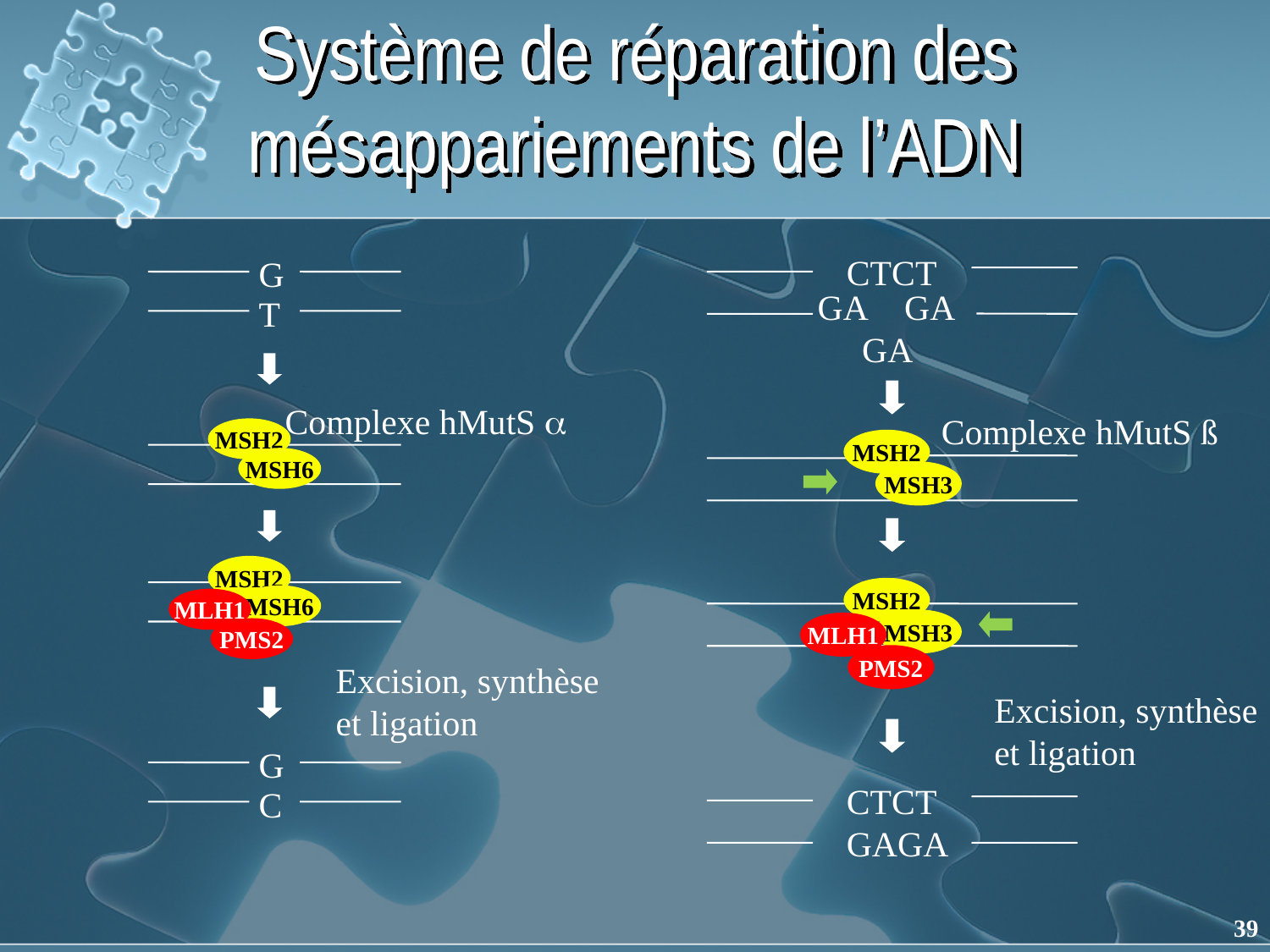

# Système de réparation des mésappariements de l’ADN
CTCT

GA    GA
     GA

Complexe hMutS ß

MSH2

MSH3

MSH2

MSH3
MLH1

PMS2

Excision, synthèse
et ligation

CTCT

GAGA

G

T

Complexe hMutS α

MSH2

MSH6

MSH2

MSH6
MLH1

PMS2

Excision, synthèse
et ligation

G

C

39